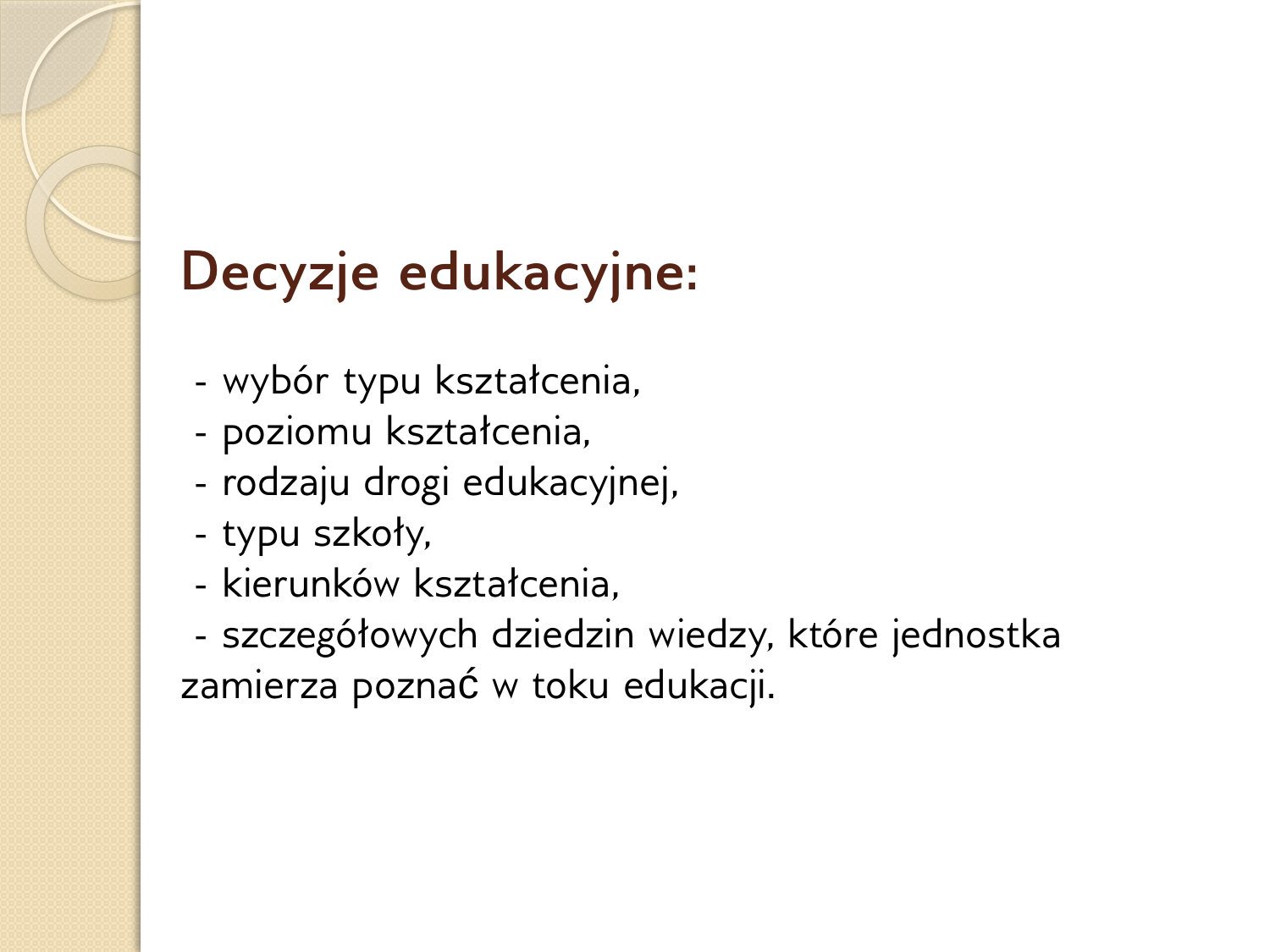

# Decyzje edukacyjne: - wybór typu kształcenia, - poziomu kształcenia, - rodzaju drogi edukacyjnej, - typu szkoły, - kierunków kształcenia, - szczegółowych dziedzin wiedzy, które jednostka zamierza poznać w toku edukacji.